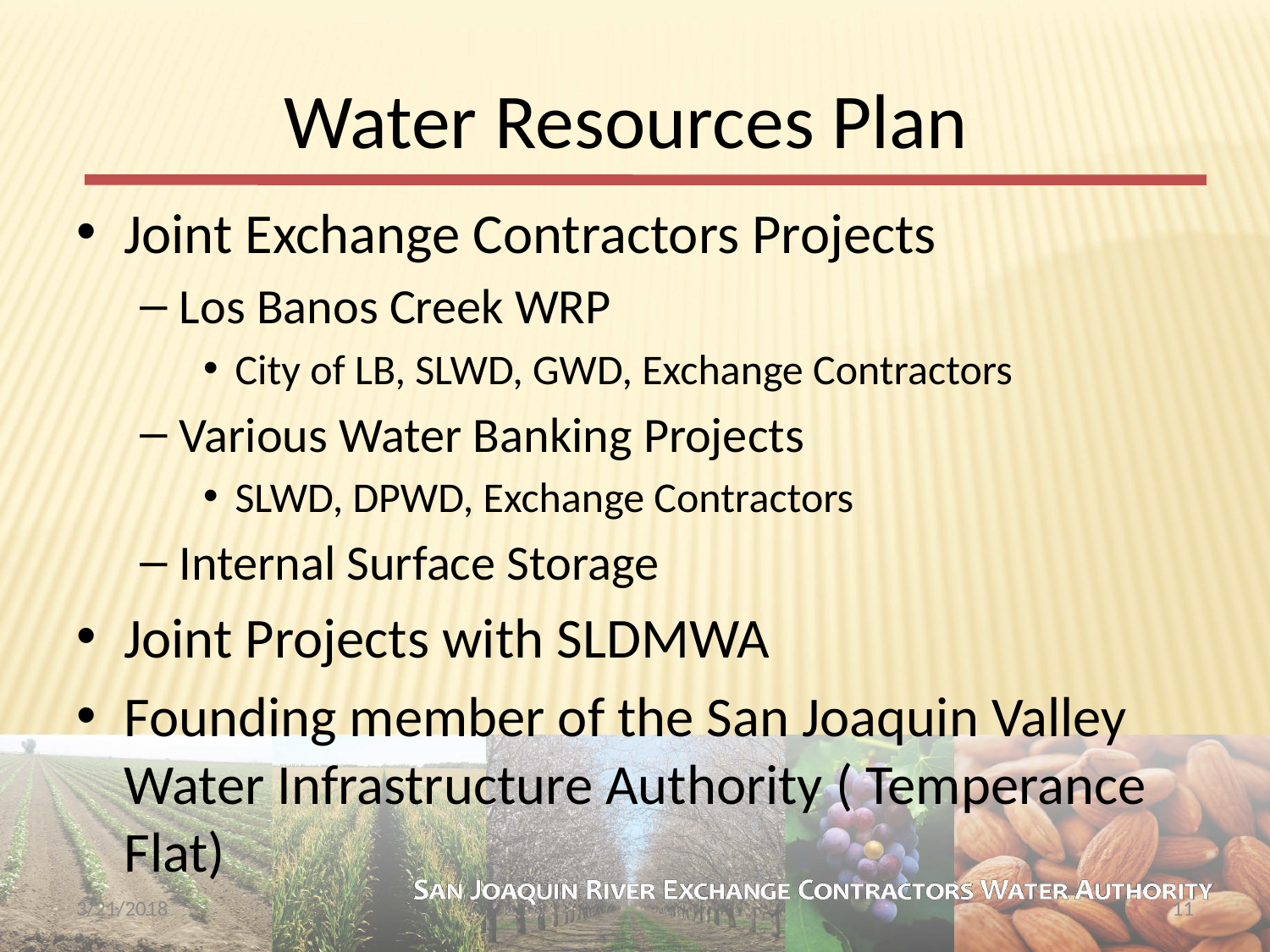

# Water Resources Plan

Joint Exchange Contractors Projects
Los Banos Creek WRP
City of LB, SLWD, GWD, Exchange Contractors
Various Water Banking Projects
SLWD, DPWD, Exchange Contractors
Internal Surface Storage
Joint Projects with SLDMWA
Founding member of the San Joaquin Valley Water Infrastructure Authority ( Temperance Flat)

3/21/2018
11